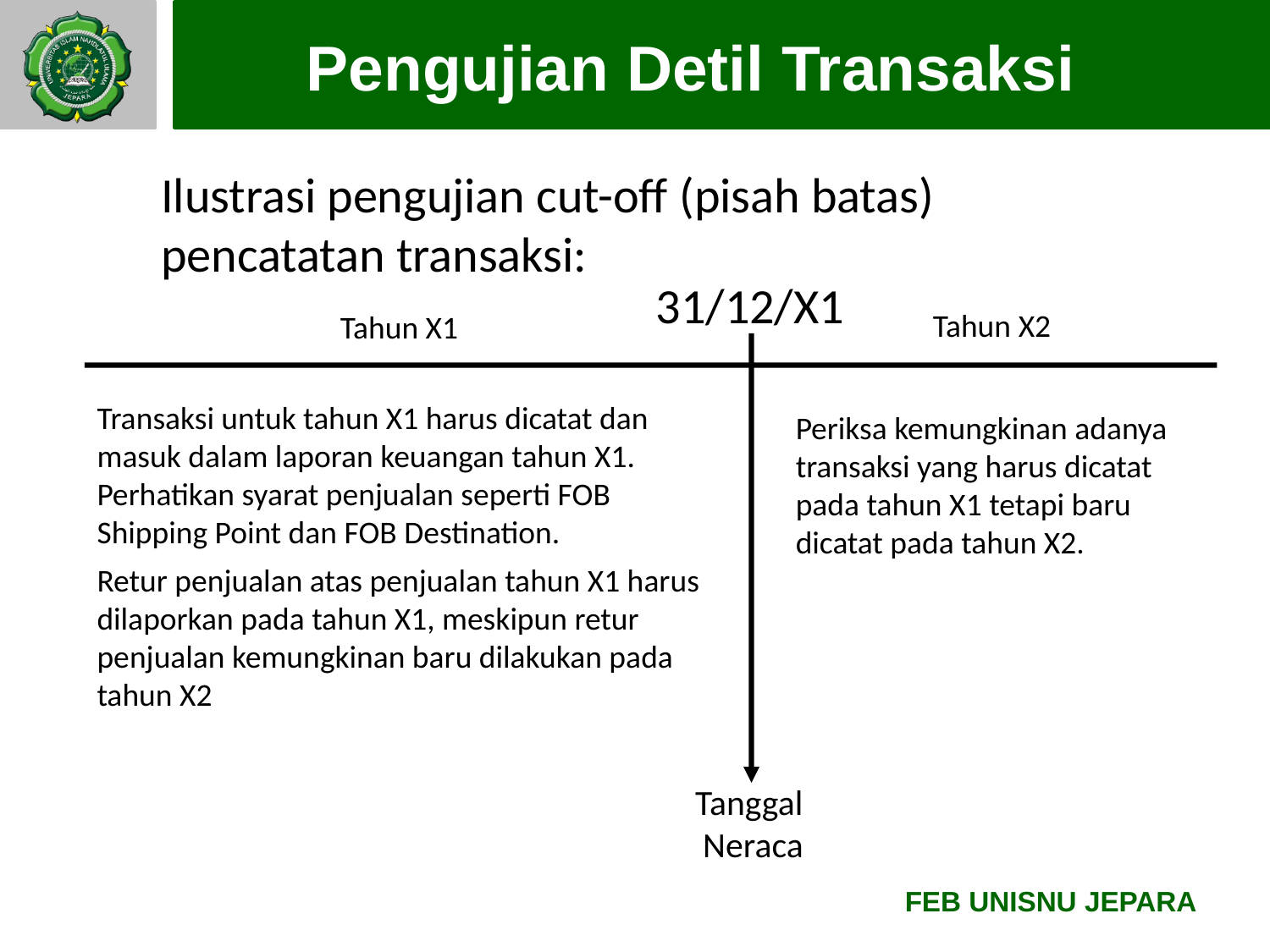

# Pengujian Detil Transaksi
Ilustrasi pengujian cut-off (pisah batas)
pencatatan transaksi:
31/12/X1
Tahun X2
Tahun X1

Transaksi untuk tahun X1 harus dicatat dan masuk dalam laporan keuangan tahun X1. Perhatikan syarat penjualan seperti FOB Shipping Point dan FOB Destination.
Retur penjualan atas penjualan tahun X1 harus dilaporkan pada tahun X1, meskipun retur penjualan kemungkinan baru dilakukan pada tahun X2
Periksa kemungkinan adanya transaksi yang harus dicatat pada tahun X1 tetapi baru dicatat pada tahun X2.
Tanggal
Neraca